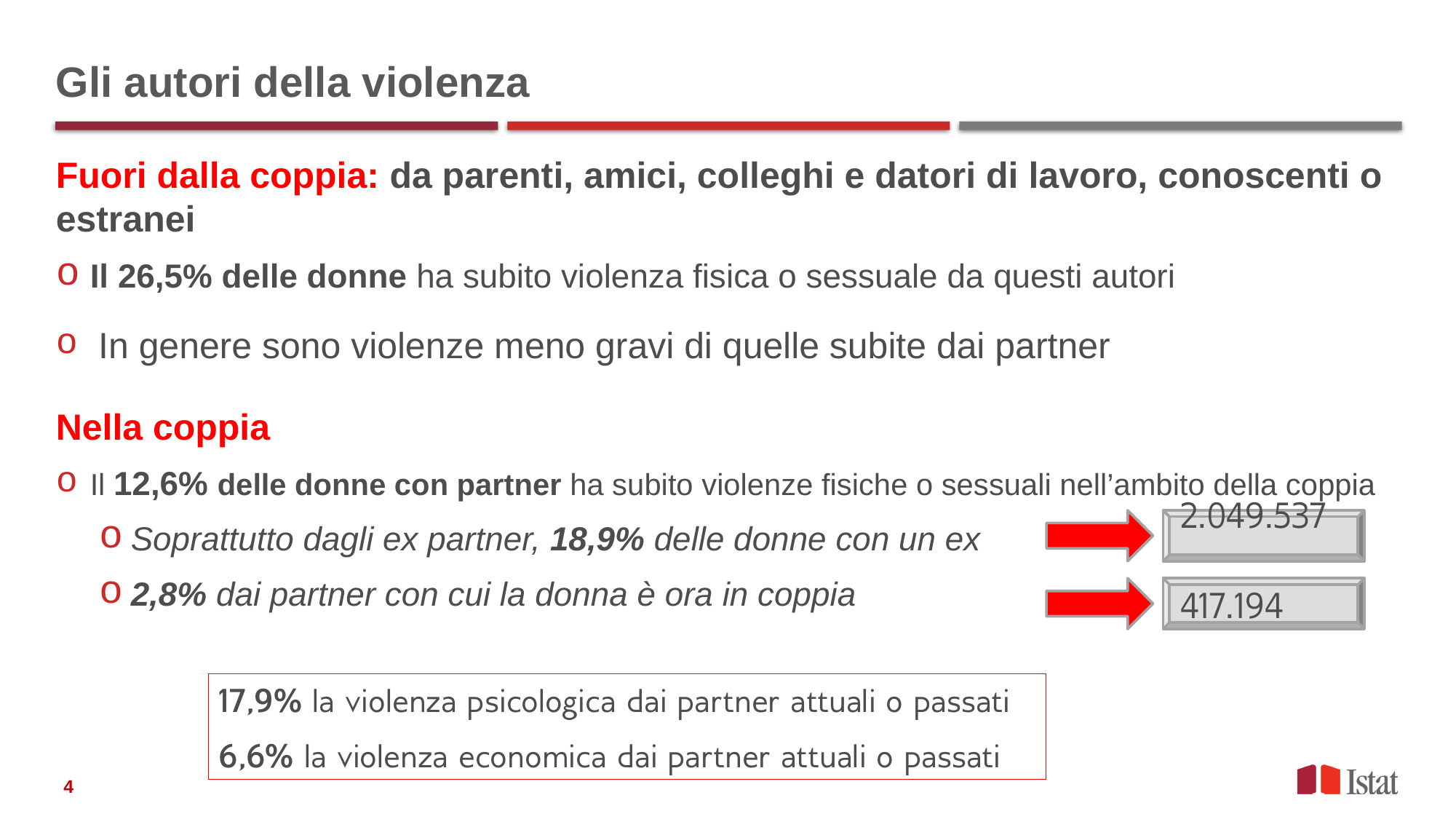

# Gli autori della violenza
Fuori dalla coppia: da parenti, amici, colleghi e datori di lavoro, conoscenti o estranei
Il 26,5% delle donne ha subito violenza fisica o sessuale da questi autori
 In genere sono violenze meno gravi di quelle subite dai partner
Nella coppia
Il 12,6% delle donne con partner ha subito violenze fisiche o sessuali nell’ambito della coppia
Soprattutto dagli ex partner, 18,9% delle donne con un ex
2,8% dai partner con cui la donna è ora in coppia

2.049.537

417.194
17,9% la violenza psicologica dai partner attuali o passati
6,6% la violenza economica dai partner attuali o passati
4